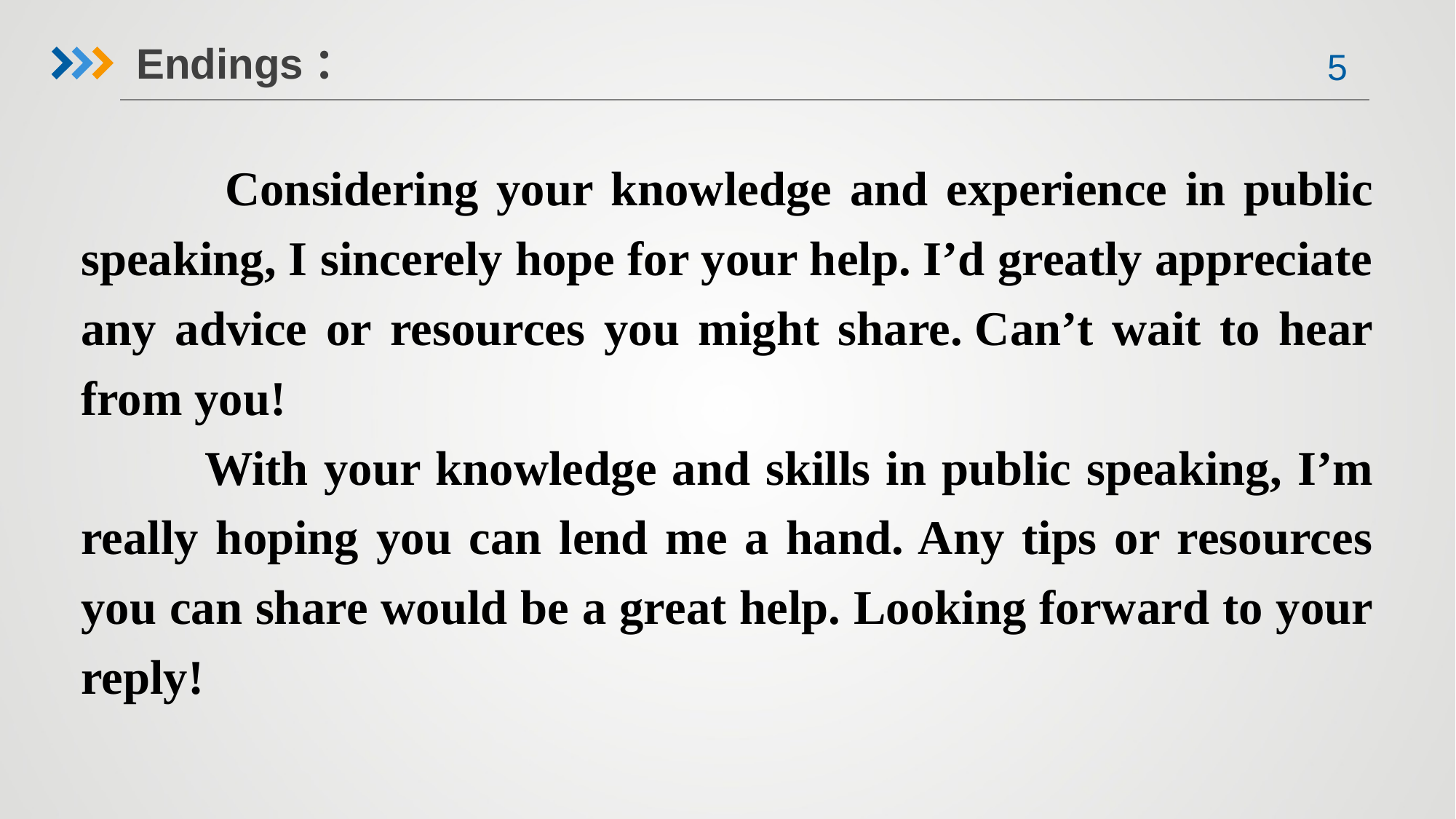

Endings：
        Considering your knowledge and experience in public speaking, I sincerely hope for your help. I’d greatly appreciate any advice or resources you might share. Can’t wait to hear from you!
        With your knowledge and skills in public speaking, I’m really hoping you can lend me a hand. Any tips or resources you can share would be a great help. Looking forward to your reply!